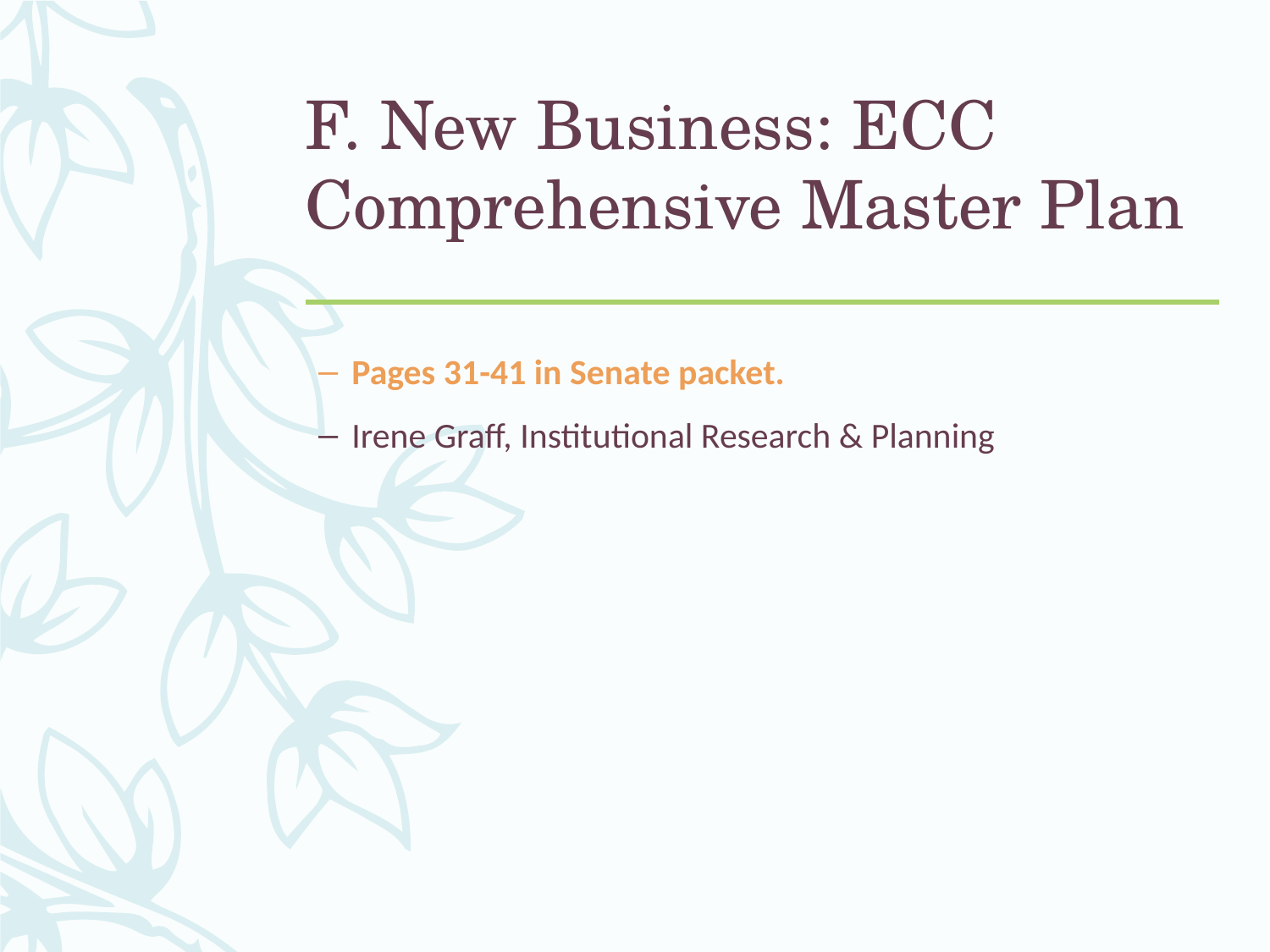

# F. New Business: ECC Comprehensive Master Plan
Pages 31-41 in Senate packet.
Irene Graff, Institutional Research & Planning